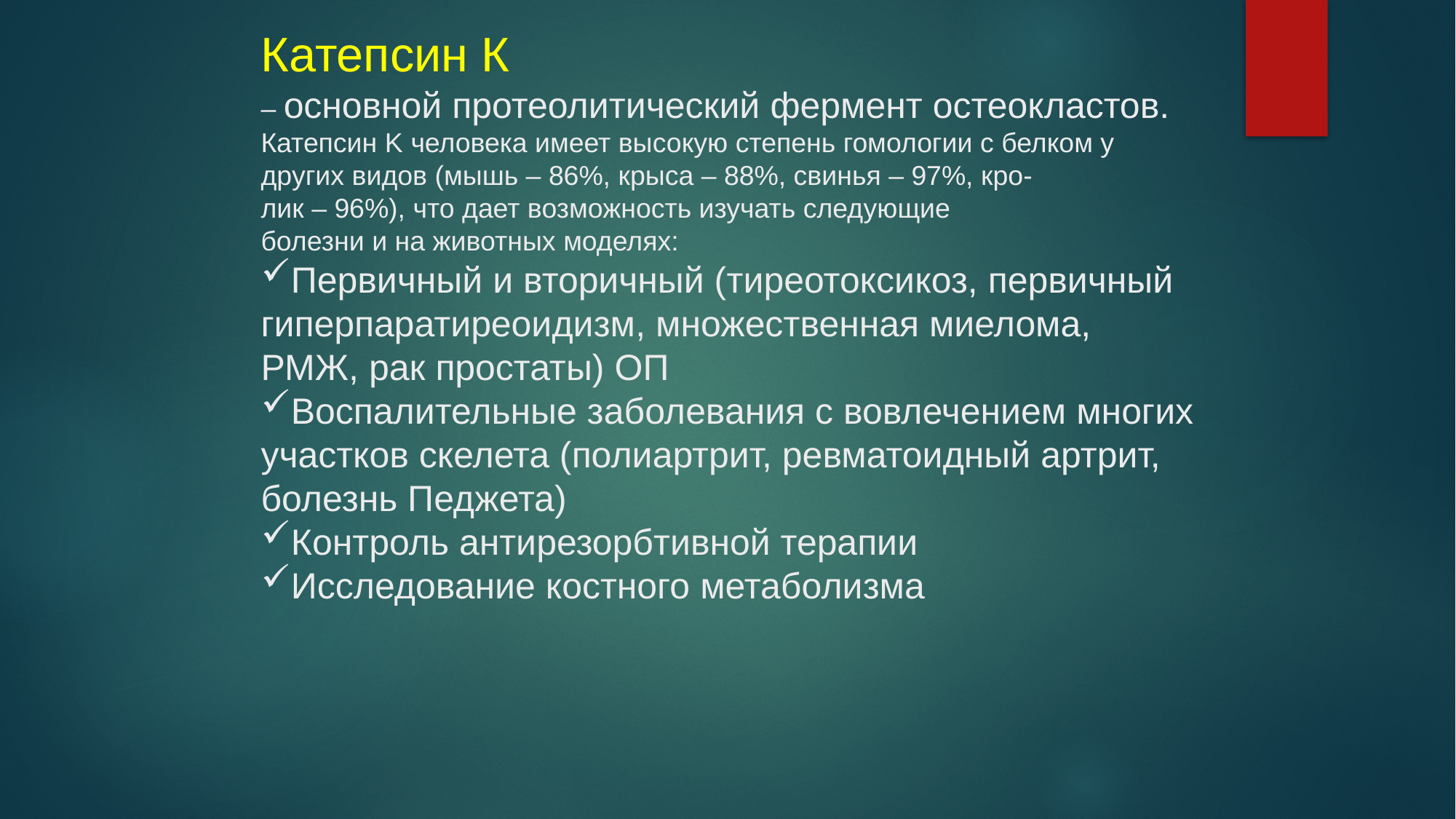

Катепсин К
– основной протеолитический фермент остеокластов.
Катепсин K человека имеет высокую степень гомологии с белком у других видов (мышь – 86%, крыса – 88%, свинья – 97%, кро-
лик – 96%), что дает возможность изучать следующие
болезни и на животных моделях:
Первичный и вторичный (тиреотоксикоз, первичный гиперпаратиреоидизм, множественная миелома, РМЖ, рак простаты) ОП
Воспалительные заболевания с вовлечением многих участков скелета (полиартрит, ревматоидный артрит, болезнь Педжета)
Контроль антирезорбтивной терапии
Исследование костного метаболизма